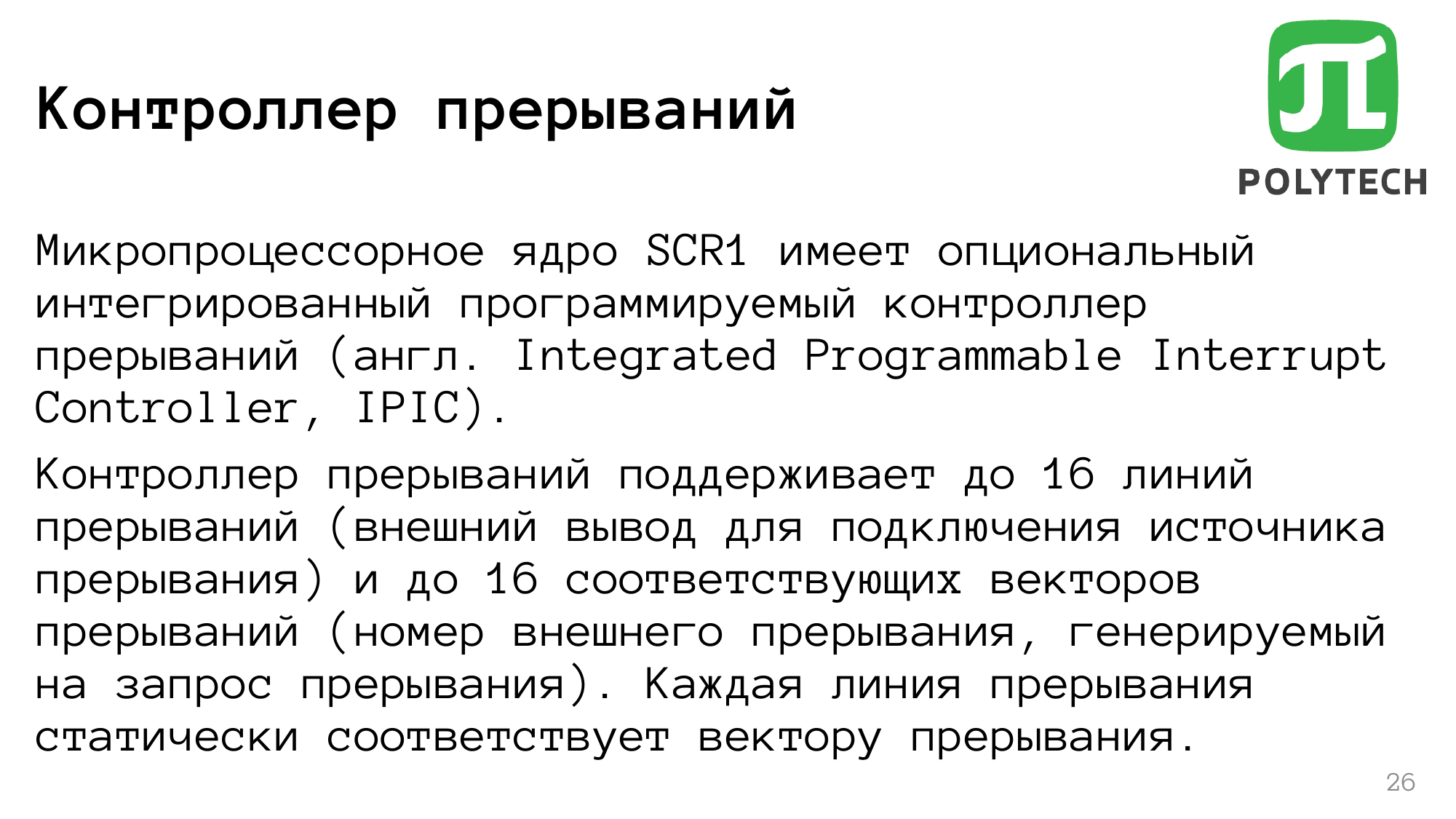

# Контроллер прерываний
Микропроцессорное ядро SCR1 имеет опциональный интегрированный программируемый контроллер прерываний (англ. Integrated Programmable Interrupt Controller, IPIC).
Контроллер прерываний поддерживает до 16 линий прерываний (внешний вывод для подключения источника прерывания) и до 16 соответствующих векторов прерываний (номер внешнего прерывания, генерируемый на запрос прерывания). Каждая линия прерывания статически соответствует вектору прерывания.

26